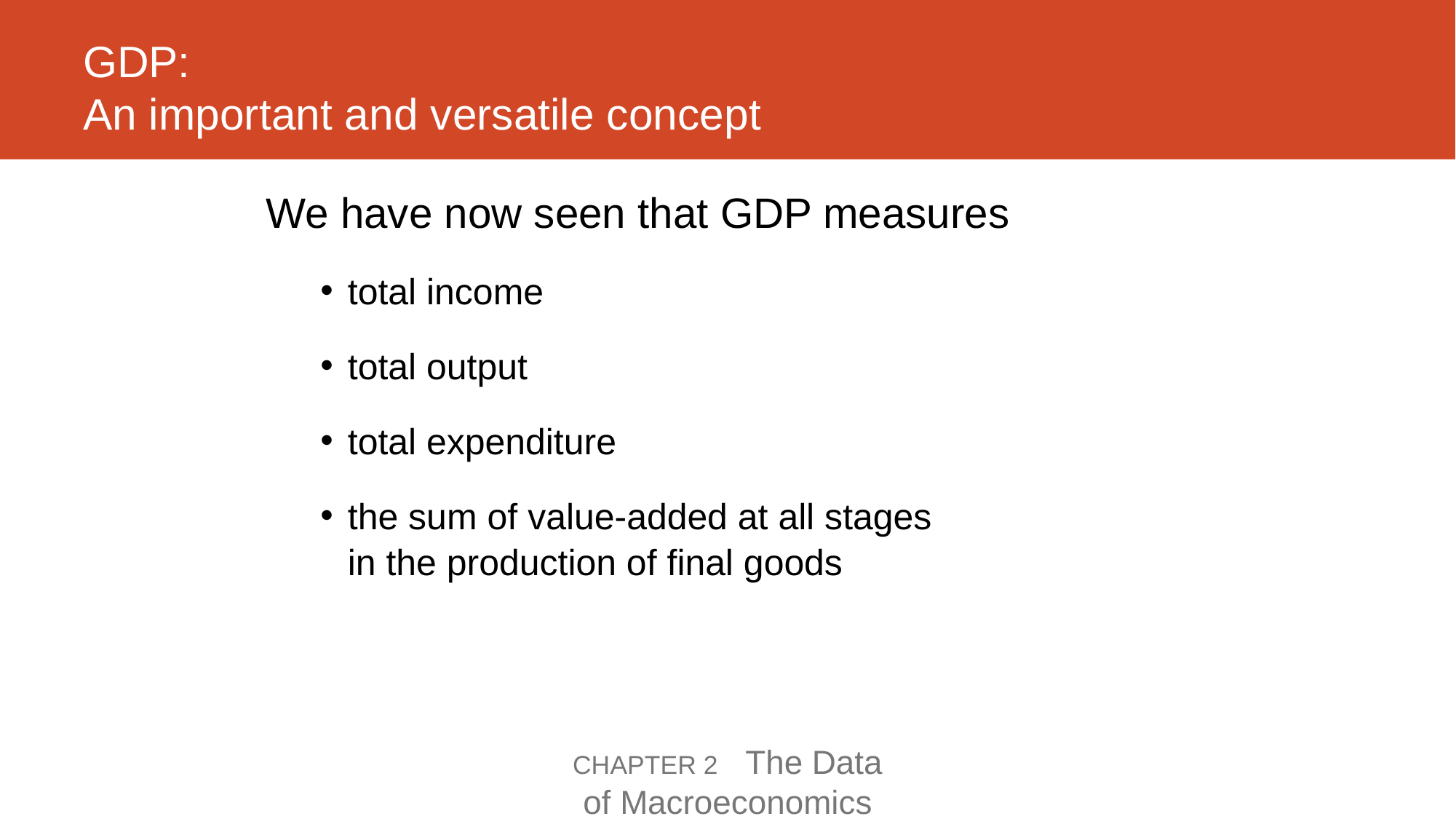

# GDP: An important and versatile concept
We have now seen that GDP measures
total income
total output
total expenditure
the sum of value-added at all stages
in the production of final goods
CHAPTER 2   The Data of Macroeconomics